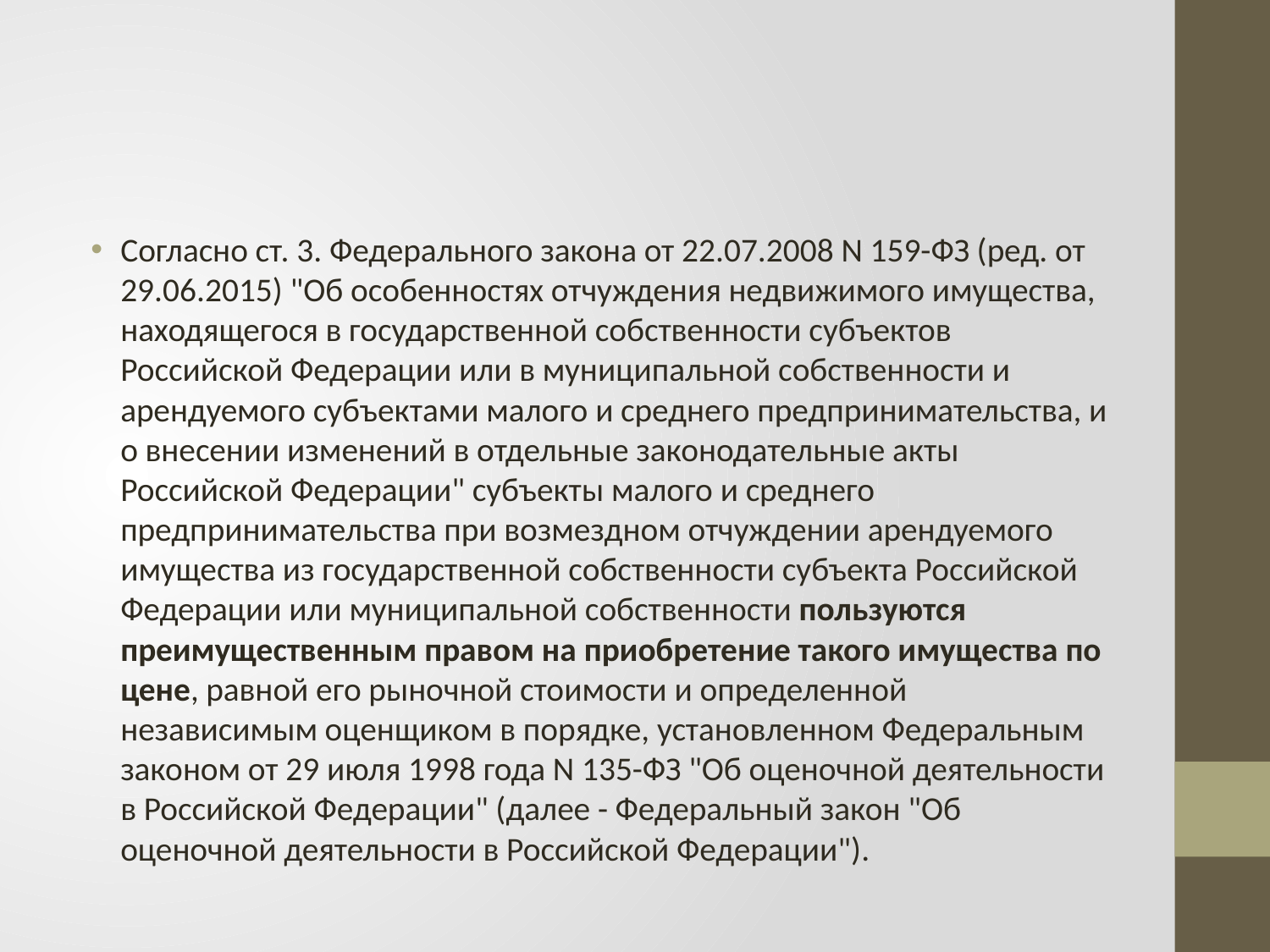

#
Согласно ст. 3. Федерального закона от 22.07.2008 N 159-ФЗ (ред. от 29.06.2015) "Об особенностях отчуждения недвижимого имущества, находящегося в государственной собственности субъектов Российской Федерации или в муниципальной собственности и арендуемого субъектами малого и среднего предпринимательства, и о внесении изменений в отдельные законодательные акты Российской Федерации" субъекты малого и среднего предпринимательства при возмездном отчуждении арендуемого имущества из государственной собственности субъекта Российской Федерации или муниципальной собственности пользуются преимущественным правом на приобретение такого имущества по цене, равной его рыночной стоимости и определенной независимым оценщиком в порядке, установленном Федеральным законом от 29 июля 1998 года N 135-ФЗ "Об оценочной деятельности в Российской Федерации" (далее - Федеральный закон "Об оценочной деятельности в Российской Федерации").